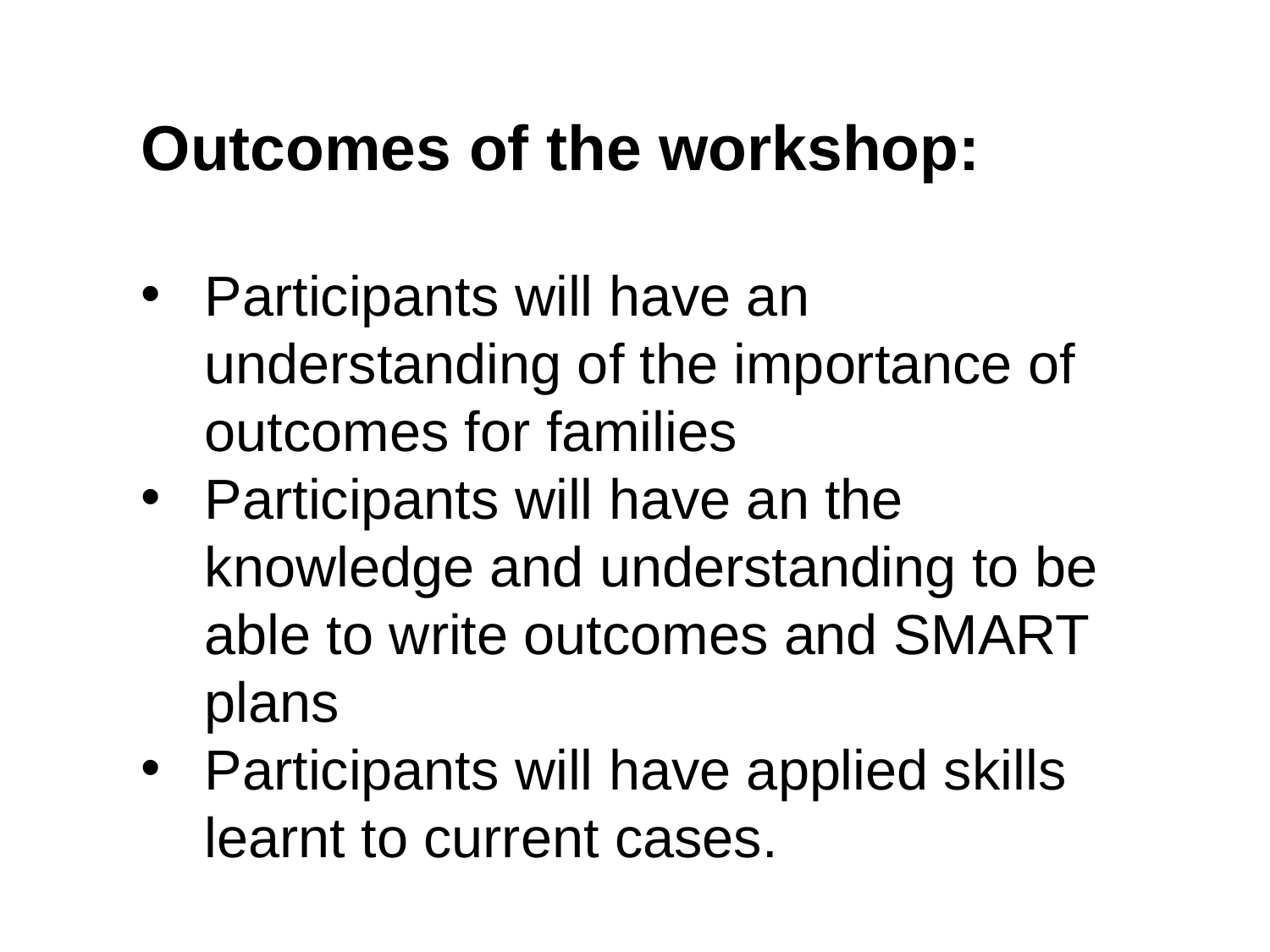

Outcomes of the workshop:

Participants will have an understanding of the importance of outcomes for families
Participants will have an the knowledge and understanding to be able to write outcomes and SMART plans
Participants will have applied skills learnt to current cases.